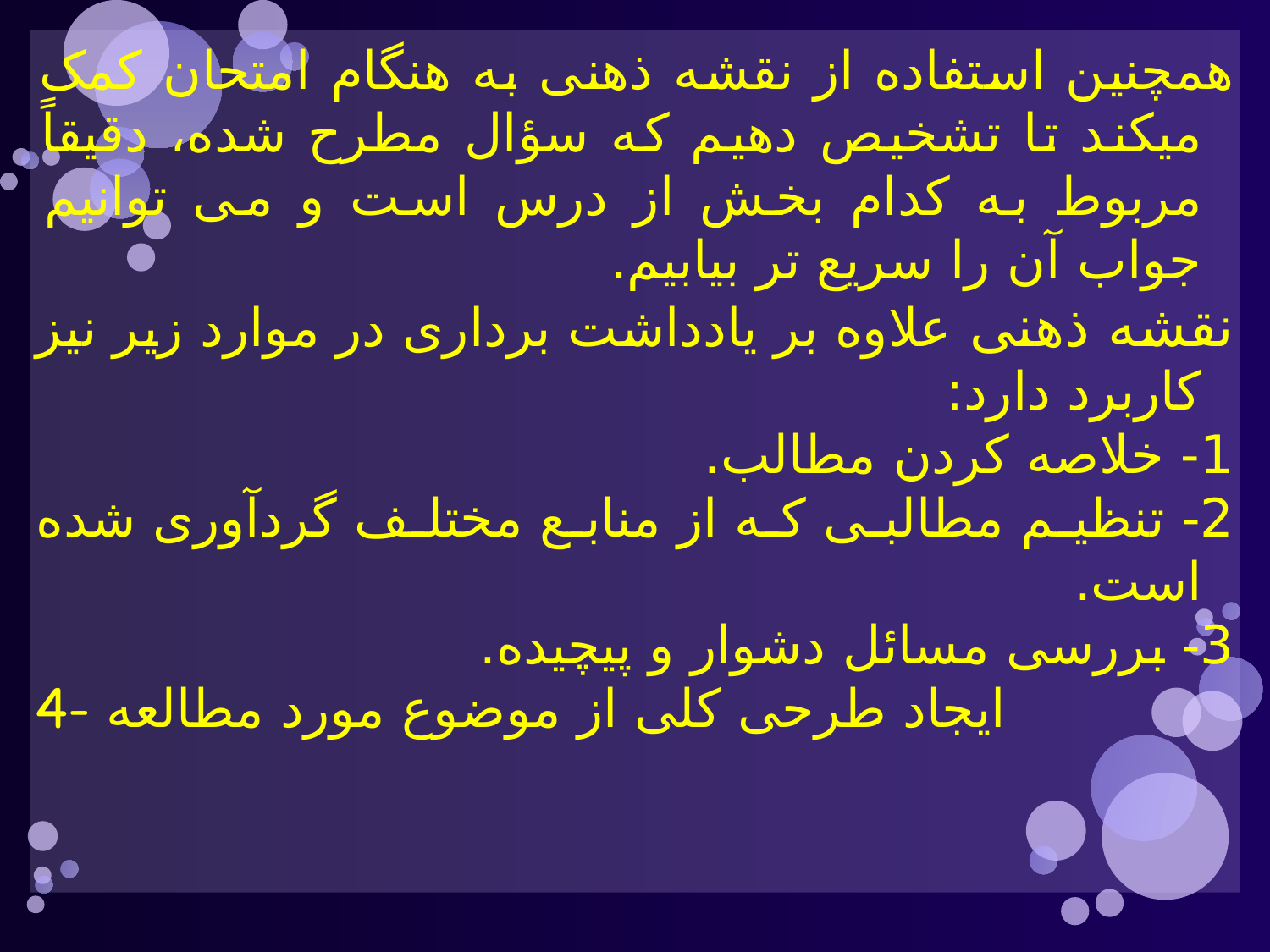

همچنین استفاده از نقشه ذهنی به هنگام امتحان کمک میکند تا تشخیص دهیم که سؤال مطرح شده، دقیقاً مربوط به کدام بخش از درس است و می توانیم جواب آن را سریع تر بیابیم.
نقشه ذهنی علاوه بر یادداشت برداری در موارد زیر نیز كاربرد دارد:
1- خلاصه كردن مطالب.
2- تنظیم مطالبی كه از منابع مختلف گردآوری شده است.
3- بررسی مسائل دشوار و پیچیده.
4- ایجاد طرحی كلی از موضوع مورد مطالعه